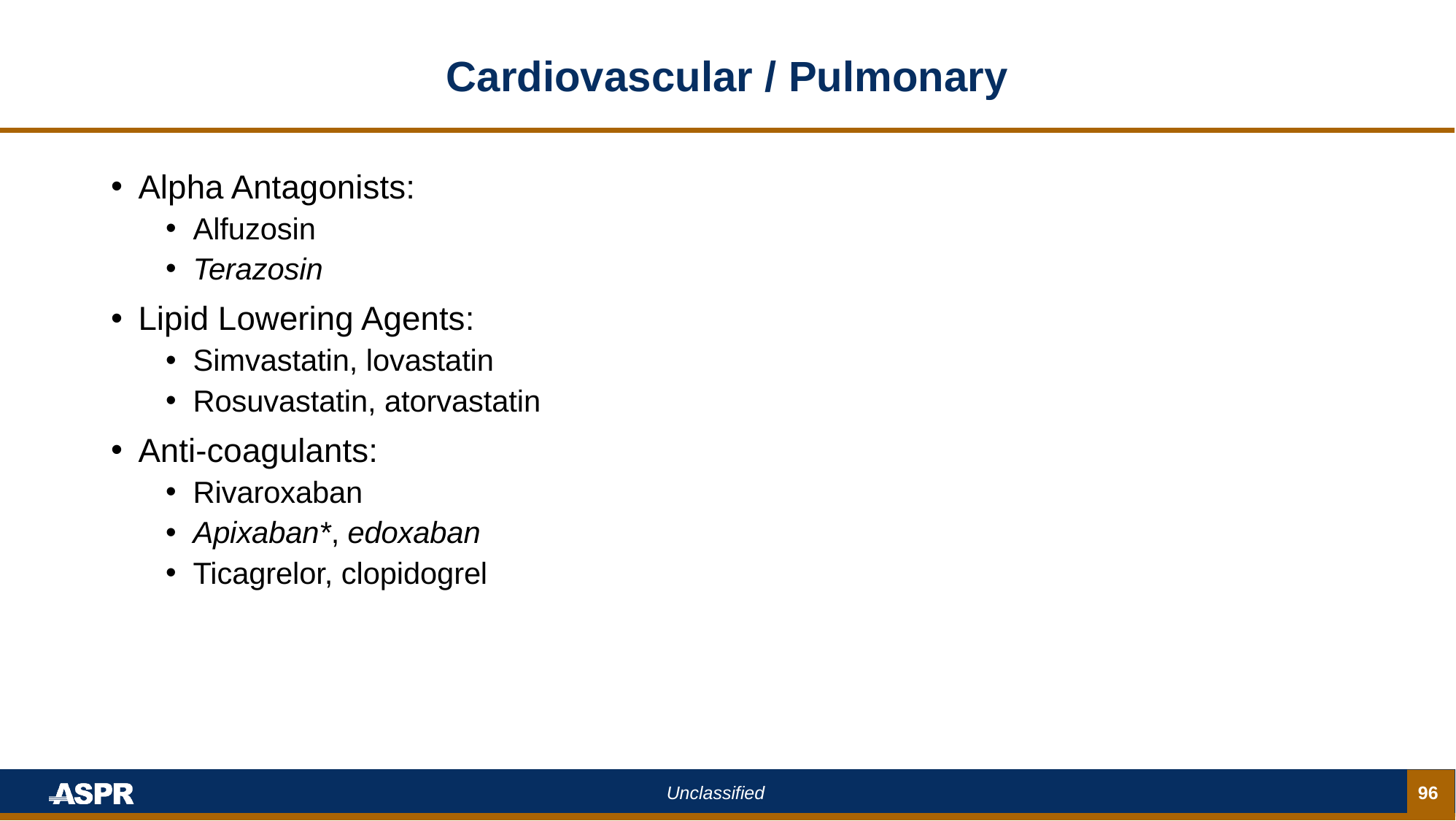

# Cardiovascular / Pulmonary
Alpha Antagonists:
Alfuzosin
Terazosin
Lipid Lowering Agents:
Simvastatin, lovastatin
Rosuvastatin, atorvastatin
Anti-coagulants:
Rivaroxaban
Apixaban*, edoxaban
Ticagrelor, clopidogrel